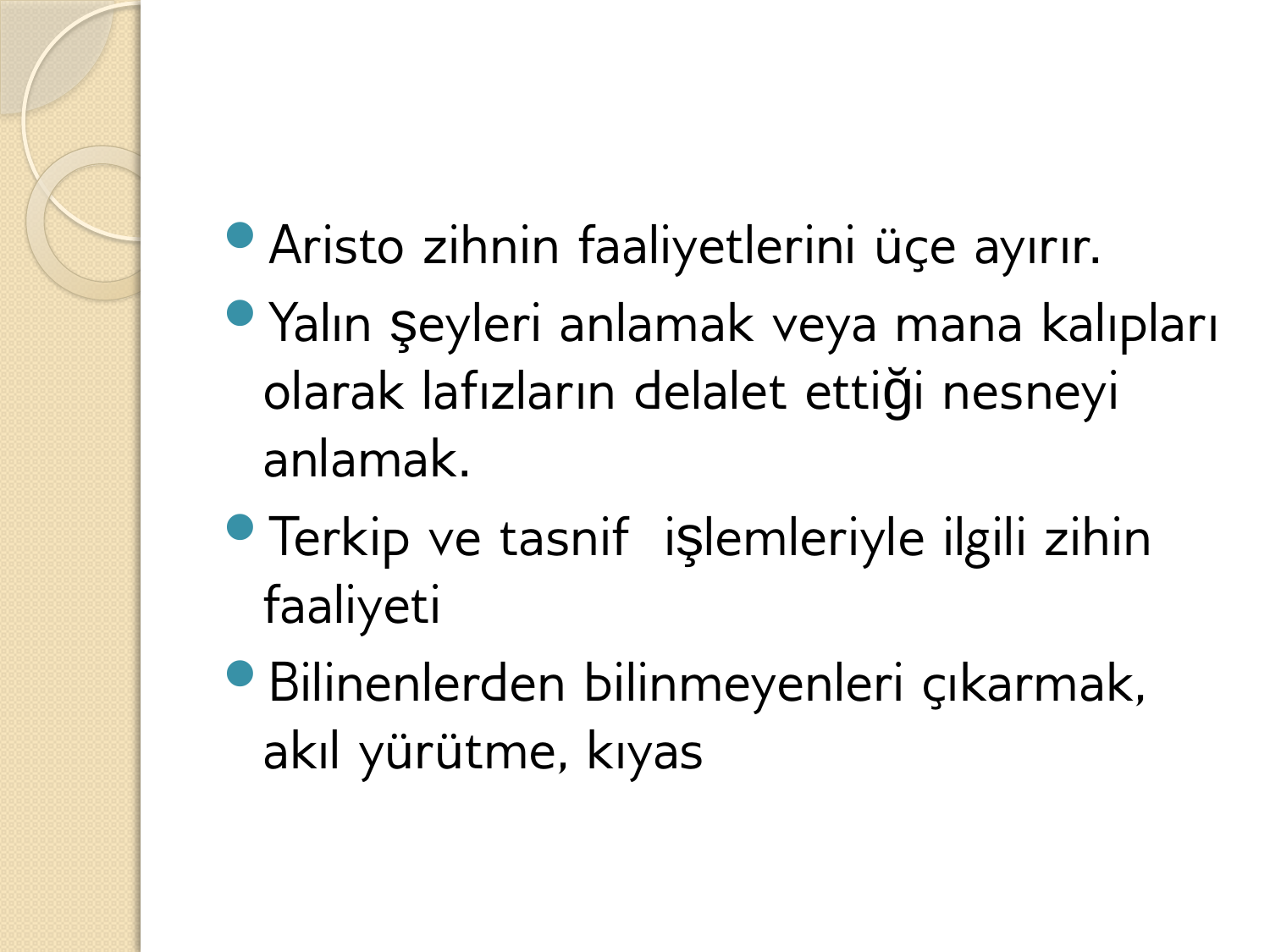

#
Aristo zihnin faaliyetlerini üçe ayırır.
Yalın şeyleri anlamak veya mana kalıpları olarak lafızların delalet ettiği nesneyi anlamak.
Terkip ve tasnif  işlemleriyle ilgili zihin faaliyeti
Bilinenlerden bilinmeyenleri çıkarmak, akıl yürütme, kıyas